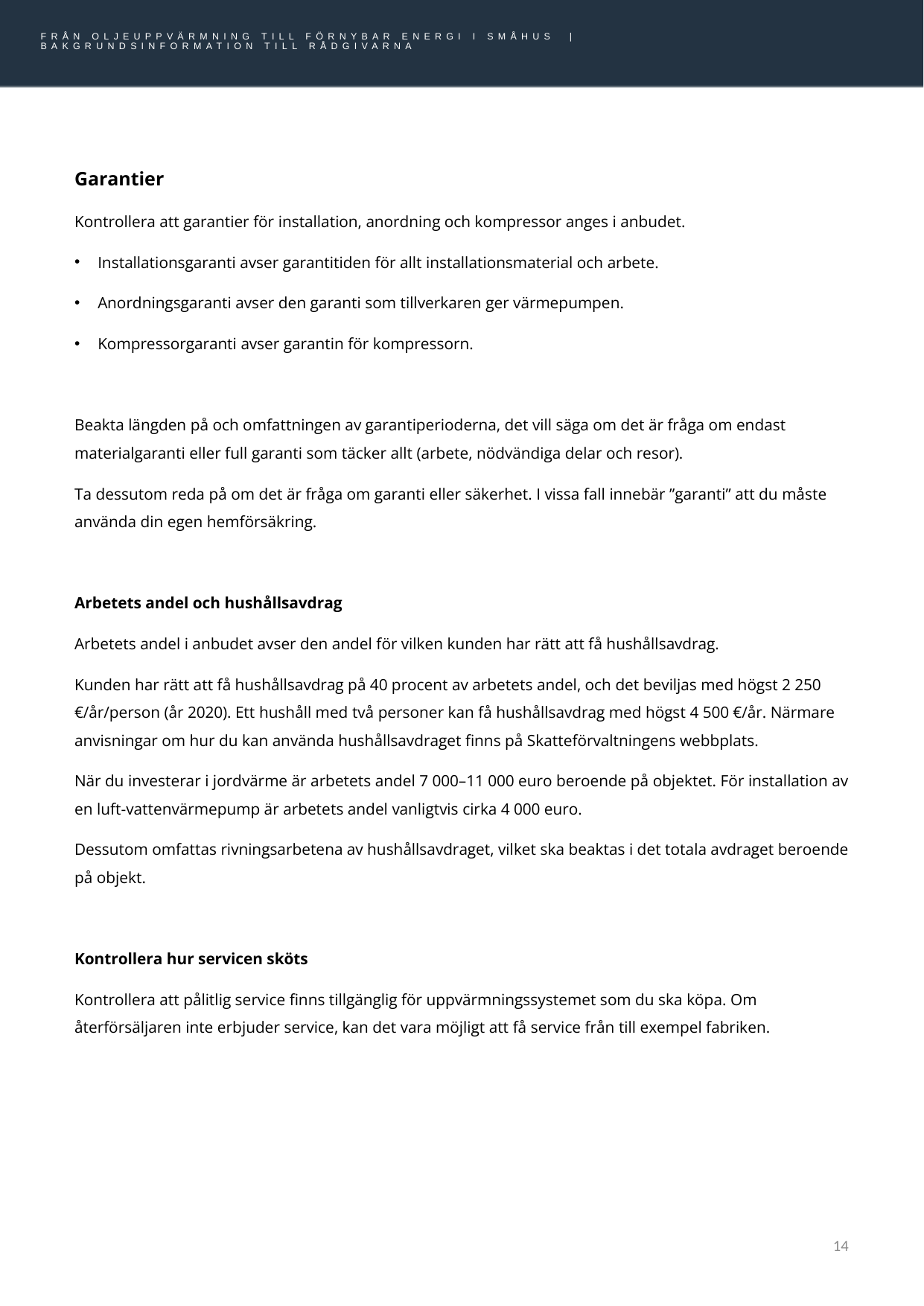

# Garantier
FRÅN OLJEUPPVÄRMNING TILL FÖRNYBAR ENERGI I SMÅHUS  |
BAKGRUNDSINFORMATION TILL RÅDGIVARNA
Garantier
Kontrollera att garantier för installation, anordning och kompressor anges i anbudet.
Installationsgaranti avser garantitiden för allt installationsmaterial och arbete.
Anordningsgaranti avser den garanti som tillverkaren ger värmepumpen.
Kompressorgaranti avser garantin för kompressorn.

Beakta längden på och omfattningen av garantiperioderna, det vill säga om det är fråga om endast materialgaranti eller full garanti som täcker allt (arbete, nödvändiga delar och resor).
Ta dessutom reda på om det är fråga om garanti eller säkerhet. I vissa fall innebär ”garanti” att du måste använda din egen hemförsäkring.

Arbetets andel och hushållsavdrag
Arbetets andel i anbudet avser den andel för vilken kunden har rätt att få hushållsavdrag.
Kunden har rätt att få hushållsavdrag på 40 procent av arbetets andel, och det beviljas med högst 2 250 €/år/person (år 2020). Ett hushåll med två personer kan få hushållsavdrag med högst 4 500 €/år. Närmare anvisningar om hur du kan använda hushållsavdraget finns på Skatteförvaltningens webbplats.
När du investerar i jordvärme är arbetets andel 7 000–11 000 euro beroende på objektet. För installation av en luft-vattenvärmepump är arbetets andel vanligtvis cirka 4 000 euro.
Dessutom omfattas rivningsarbetena av hushållsavdraget, vilket ska beaktas i det totala avdraget beroende på objekt.

Kontrollera hur servicen sköts
Kontrollera att pålitlig service finns tillgänglig för uppvärmningssystemet som du ska köpa. Om återförsäljaren inte erbjuder service, kan det vara möjligt att få service från till exempel fabriken.
14